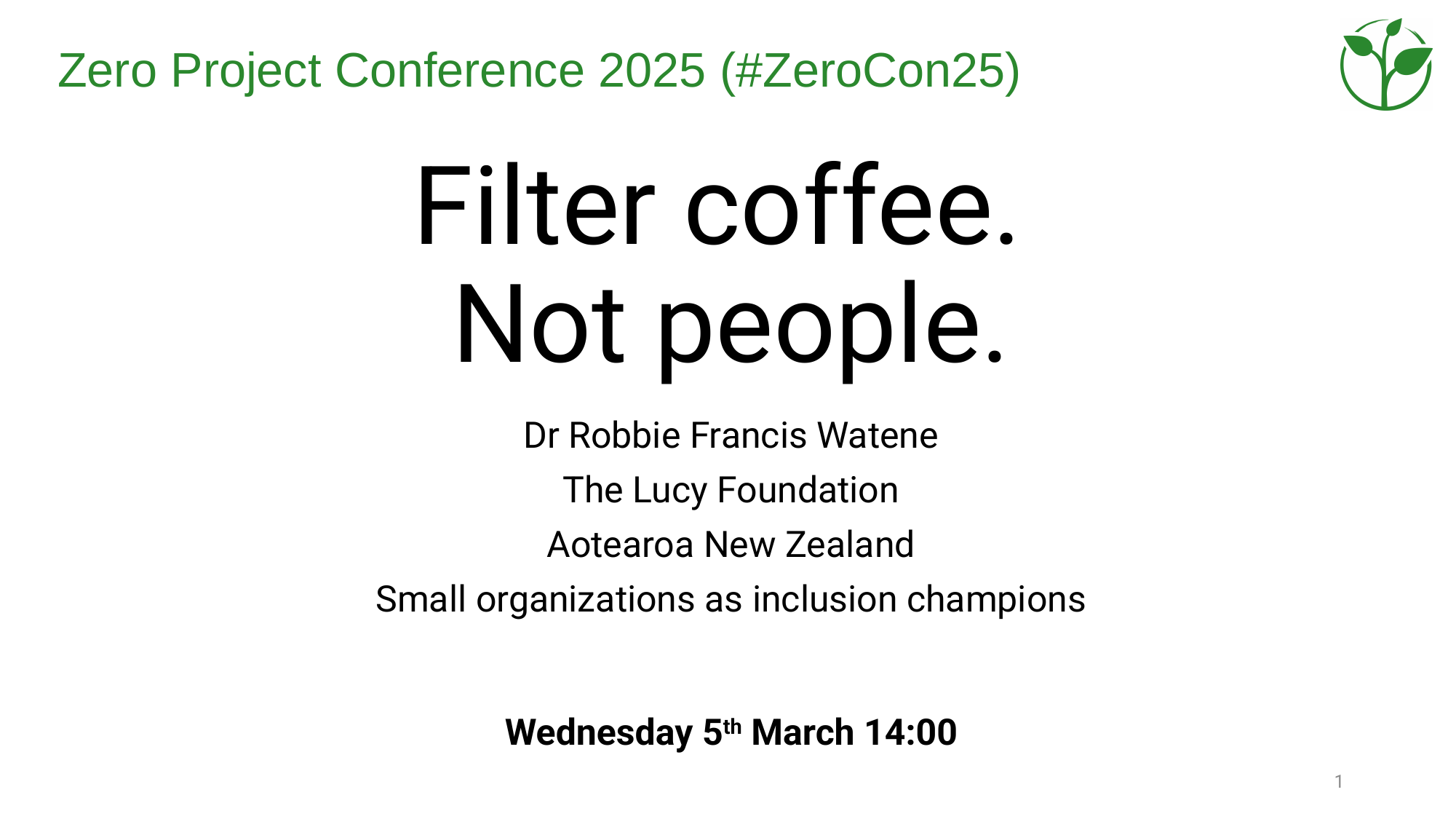

# Filter coffee. Not people.
Dr Robbie Francis Watene
The Lucy Foundation
Aotearoa New Zealand
Small organizations as inclusion champions
Wednesday 5th March 14:00
1